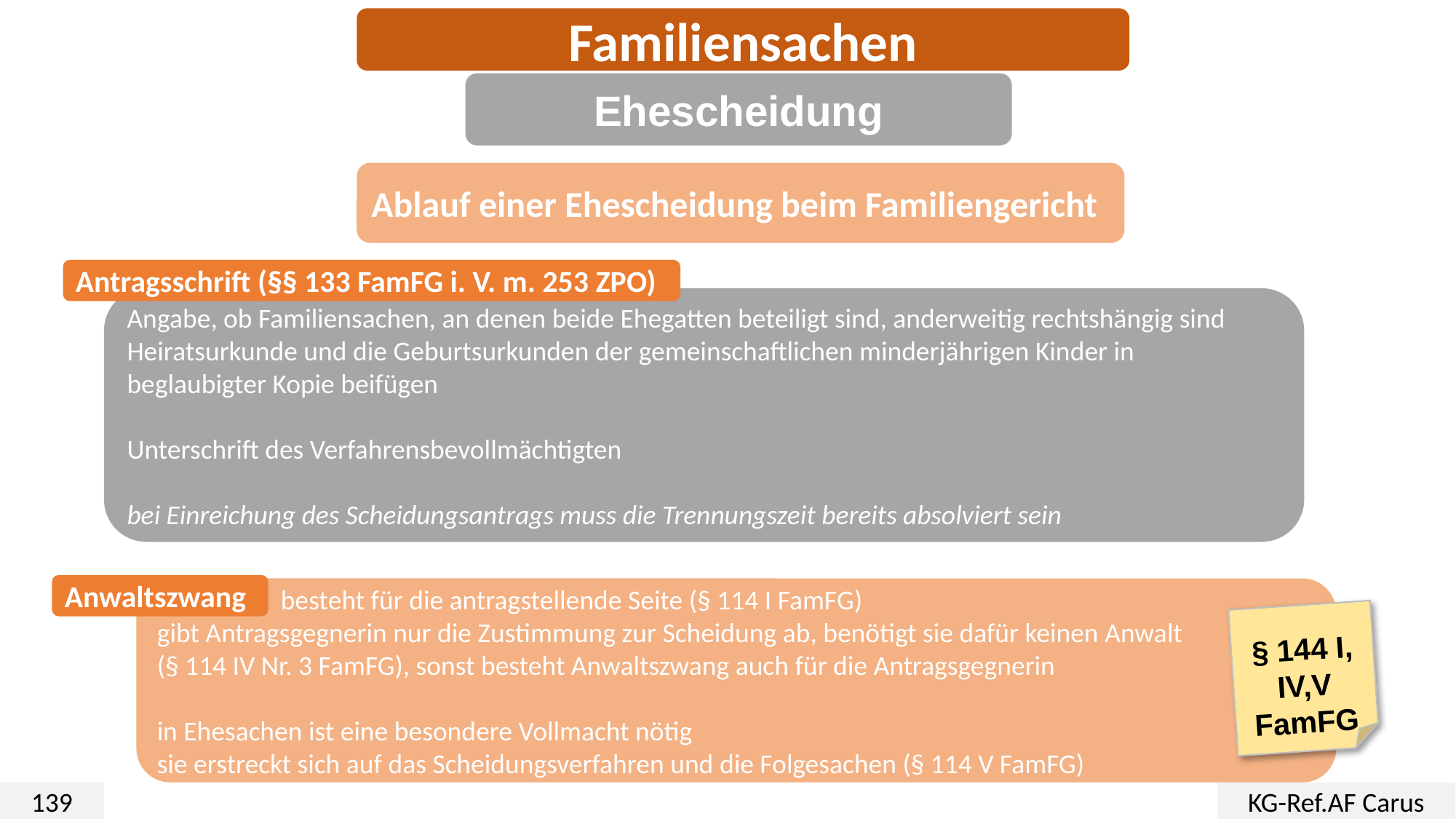

Familiensachen

Ehescheidung

Ablauf einer Ehescheidung beim Familiengericht
Antragsschrift (§§ 133 FamFG i. V. m. 253 ZPO)
Angabe, ob Familiensachen, an denen beide Ehegatten beteiligt sind, anderweitig rechtshängig sind
Heiratsurkunde und die Geburtsurkunden der gemeinschaftlichen minderjährigen Kinder in beglaubigter Kopie beifügen

Unterschrift des Verfahrensbevollmächtigten

bei Einreichung des Scheidungsantrags muss die Trennungszeit bereits absolviert sein
Anwaltszwang
                    besteht für die antragstellende Seite (§ 114 I FamFG)
gibt Antragsgegnerin nur die Zustimmung zur Scheidung ab, benötigt sie dafür keinen Anwalt
(§ 114 IV Nr. 3 FamFG), sonst besteht Anwaltszwang auch für die Antragsgegnerin

in Ehesachen ist eine besondere Vollmacht nötig
sie erstreckt sich auf das Scheidungsverfahren und die Folgesachen (§ 114 V FamFG)

§ 144 I, IV,V FamFG
139
KG-Ref.AF Carus